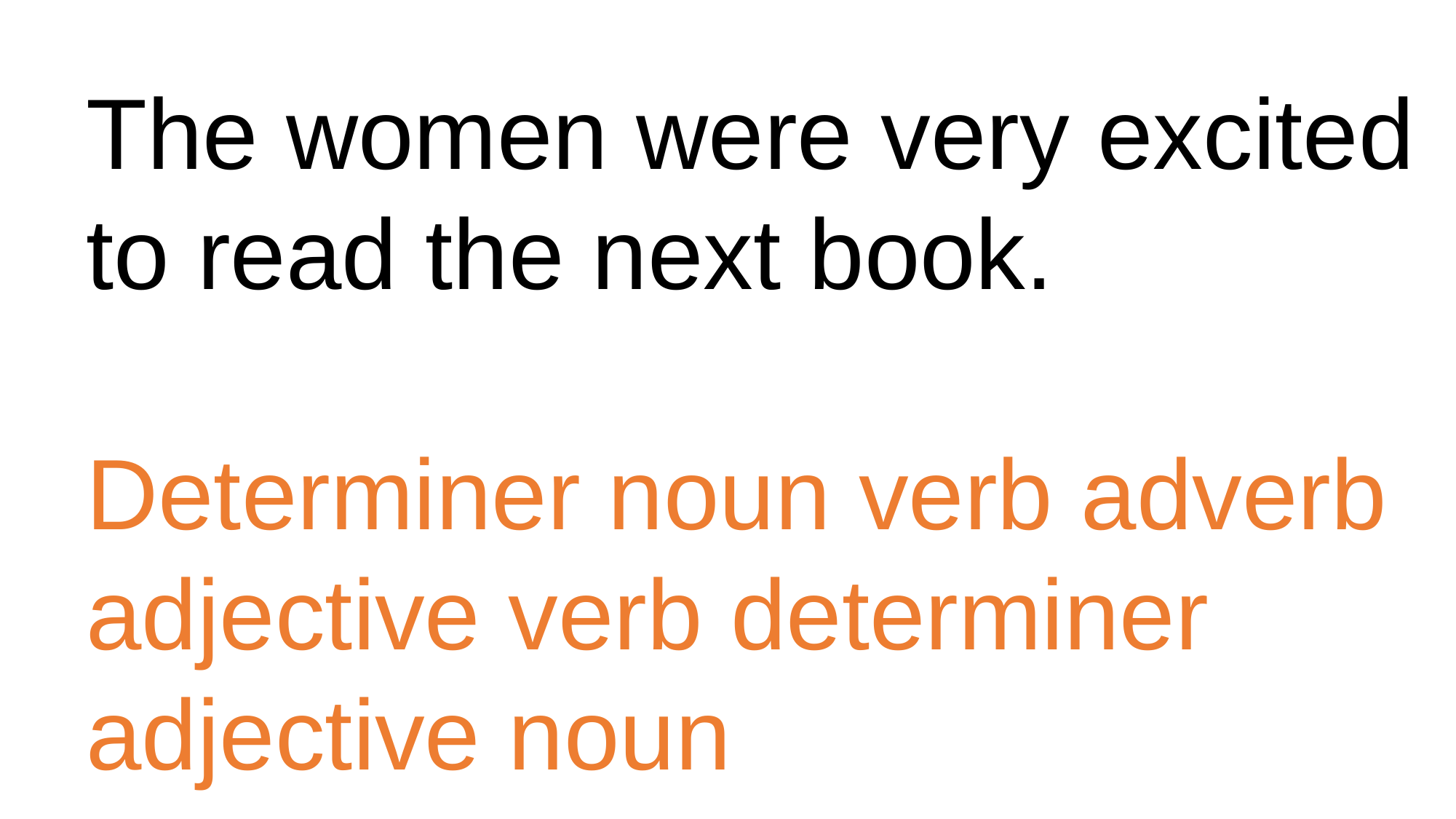

The women were very excited to read the next book.

Determiner noun verb adverb adjective verb determiner adjective noun